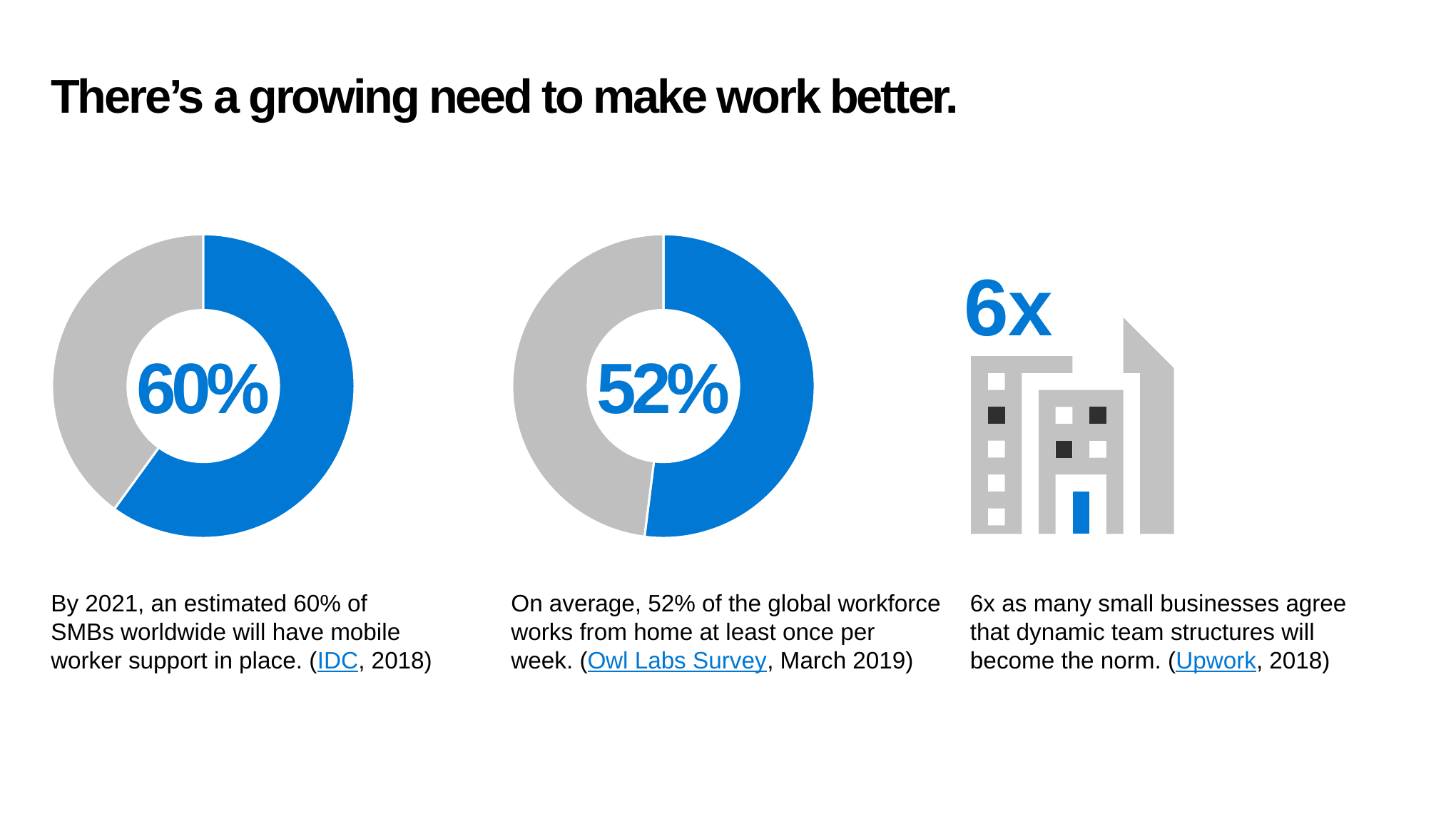

# There’s a growing need to make work better.

### Chart

| Category | stat |
|---|---|
| percentage | 60.0 |
| less100 | 40.0 |

### Chart

| Category | stat |
|---|---|
| percentage | 52.0 |
| less100 | 48.0 |
6x

60%
52%
On average, 52% of the global workforce works from home at least once per week. (Owl Labs Survey, March 2019)
6x as many small businesses agree that dynamic team structures will become the norm. (Upwork, 2018)
By 2021, an estimated 60% of SMBs worldwide will have mobile worker support in place. (IDC, 2018)